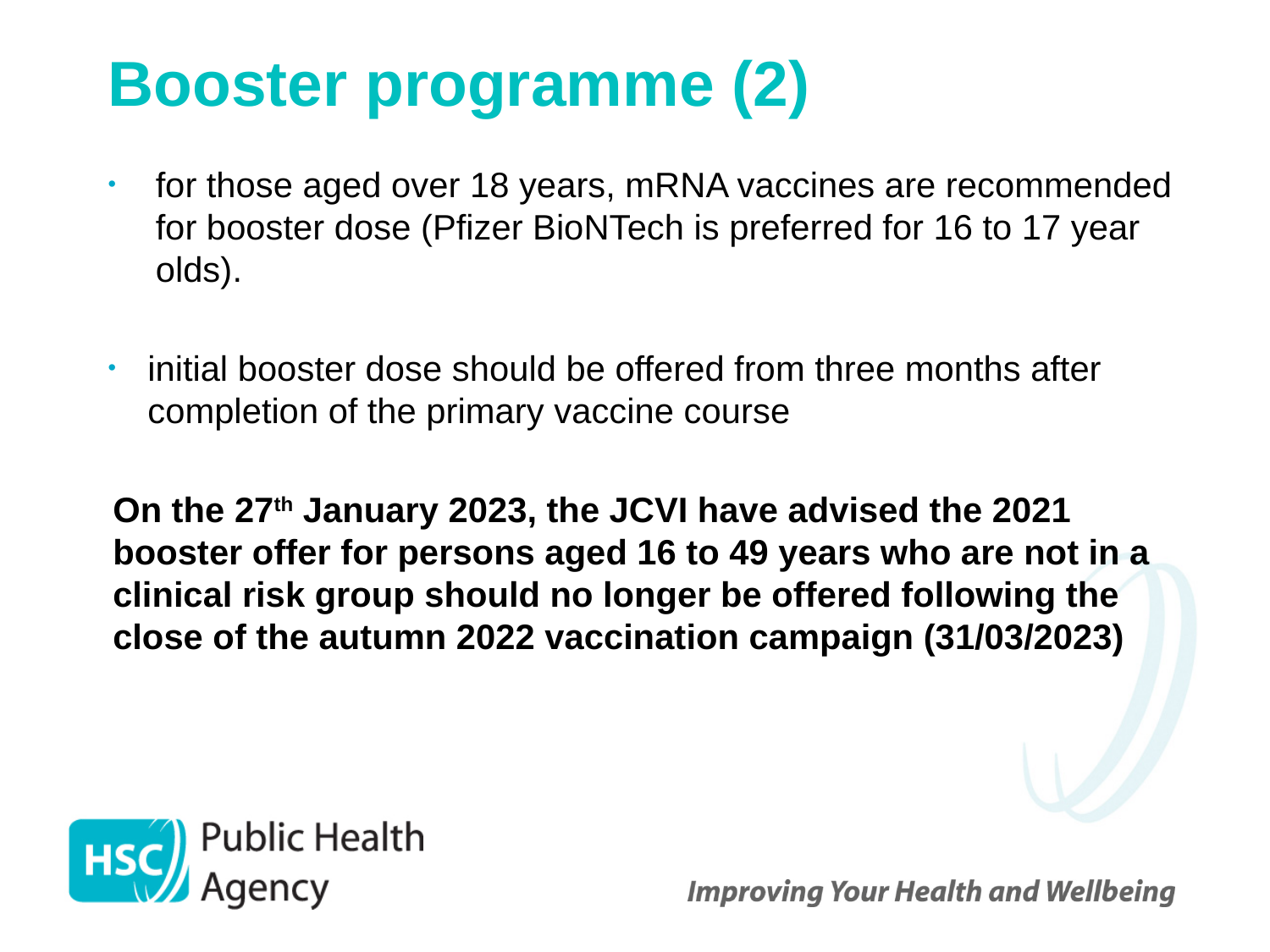

# Booster programme (2)
for those aged over 18 years, mRNA vaccines are recommended for booster dose (Pfizer BioNTech is preferred for 16 to 17 year olds).

initial booster dose should be offered from three months after completion of the primary vaccine course

On the 27th January 2023, the JCVI have advised the 2021 booster offer for persons aged 16 to 49 years who are not in a clinical risk group should no longer be offered following the close of the autumn 2022 vaccination campaign (31/03/2023)